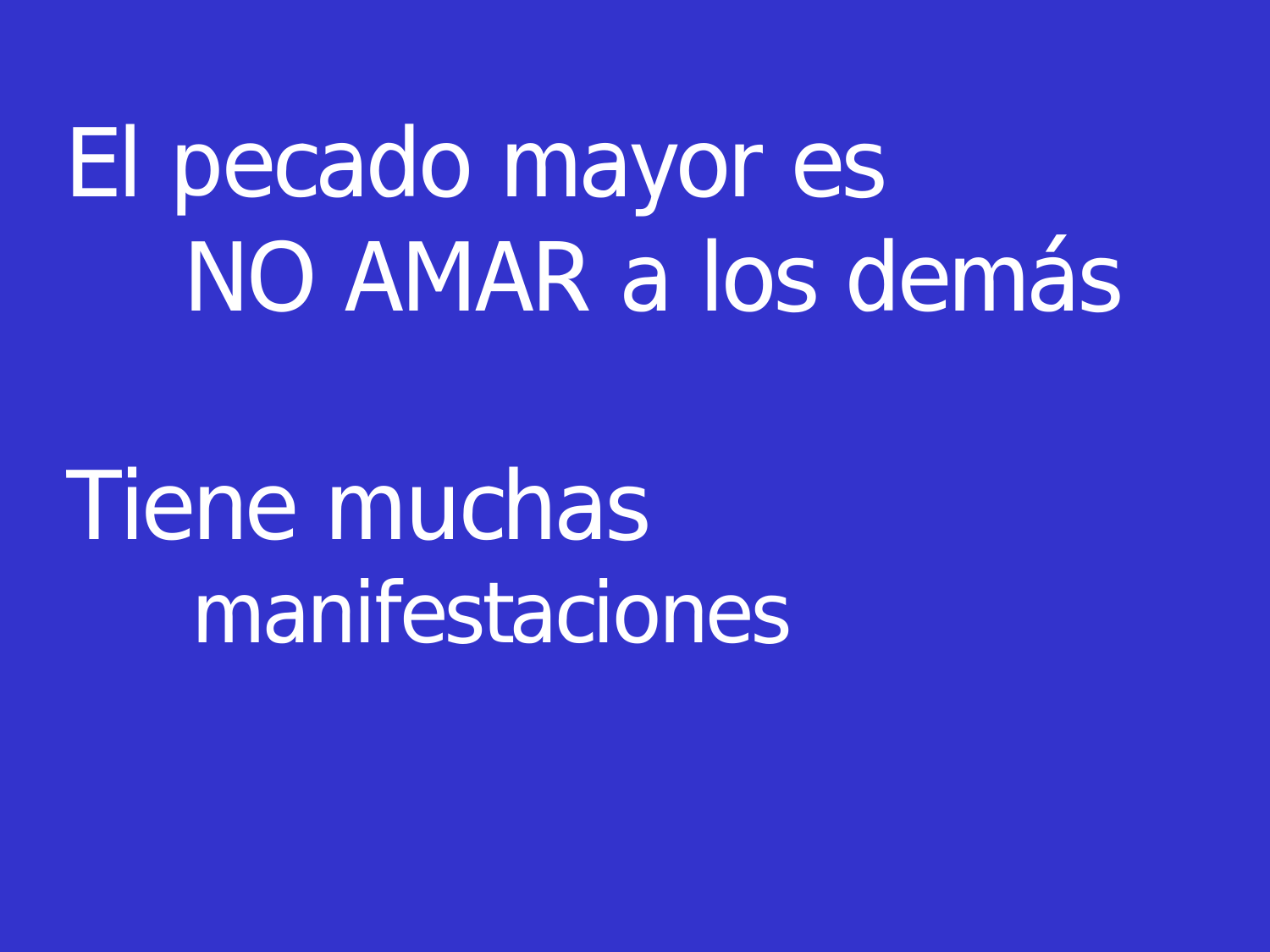

El pecado mayor es
    NO AMAR a los demás

Tiene muchas manifestaciones